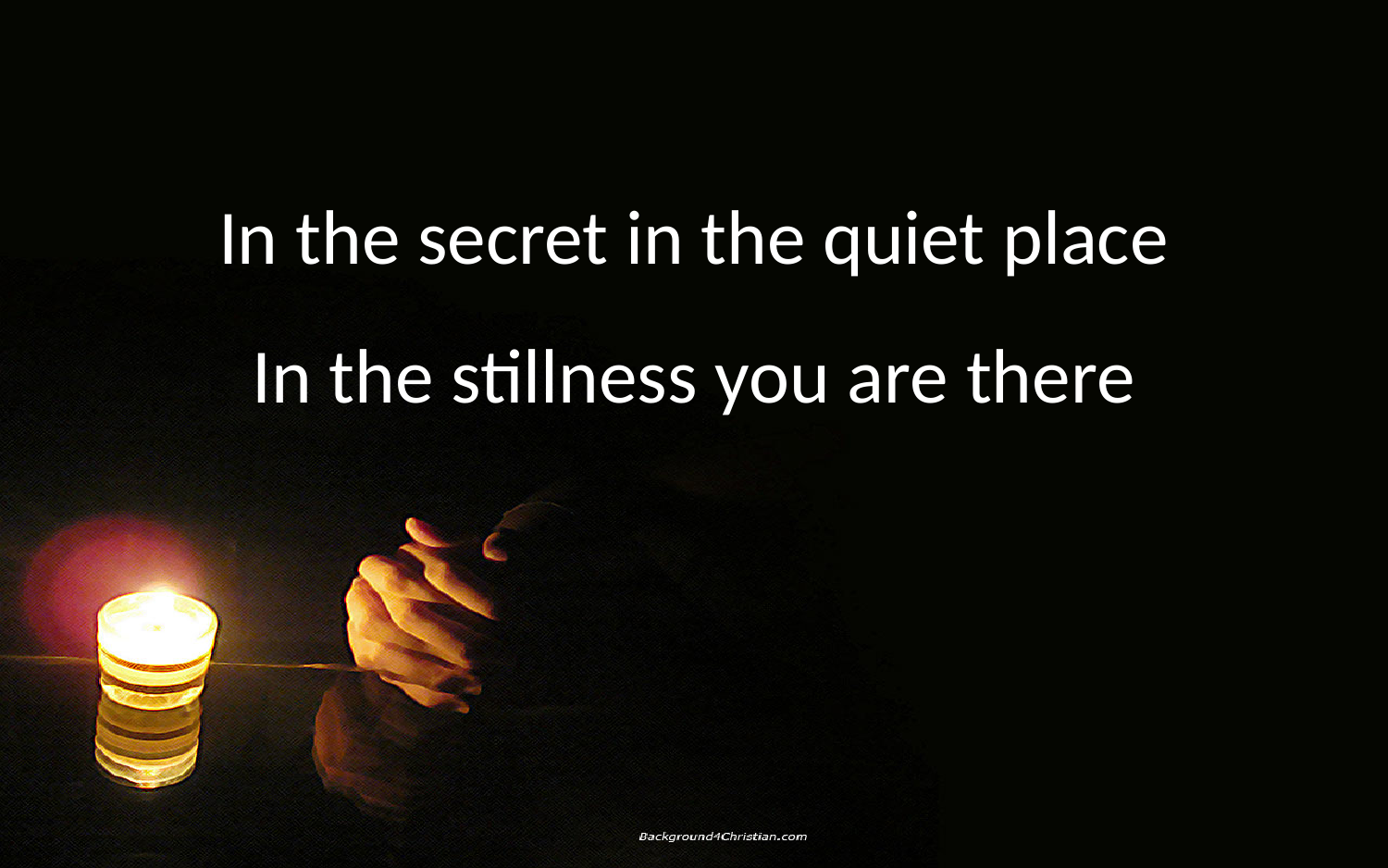

In the secret in the quiet place
In the stillness you are there